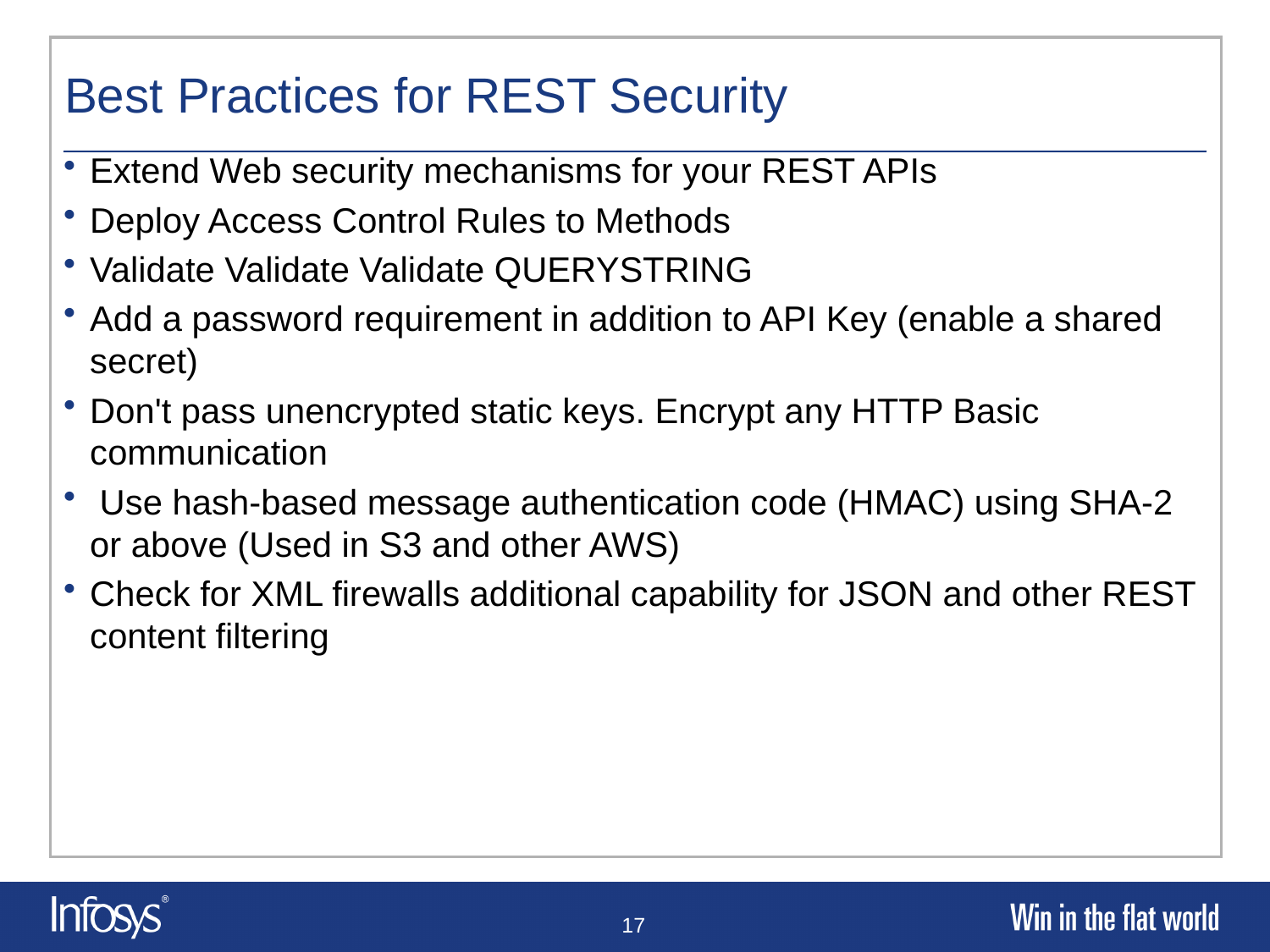

# Best Practices for REST Security
Extend Web security mechanisms for your REST APIs
Deploy Access Control Rules to Methods
Validate Validate Validate QUERYSTRING
Add a password requirement in addition to API Key (enable a shared secret)
Don't pass unencrypted static keys. Encrypt any HTTP Basic communication
 Use hash-based message authentication code (HMAC) using SHA-2 or above (Used in S3 and other AWS)
Check for XML firewalls additional capability for JSON and other REST content filtering